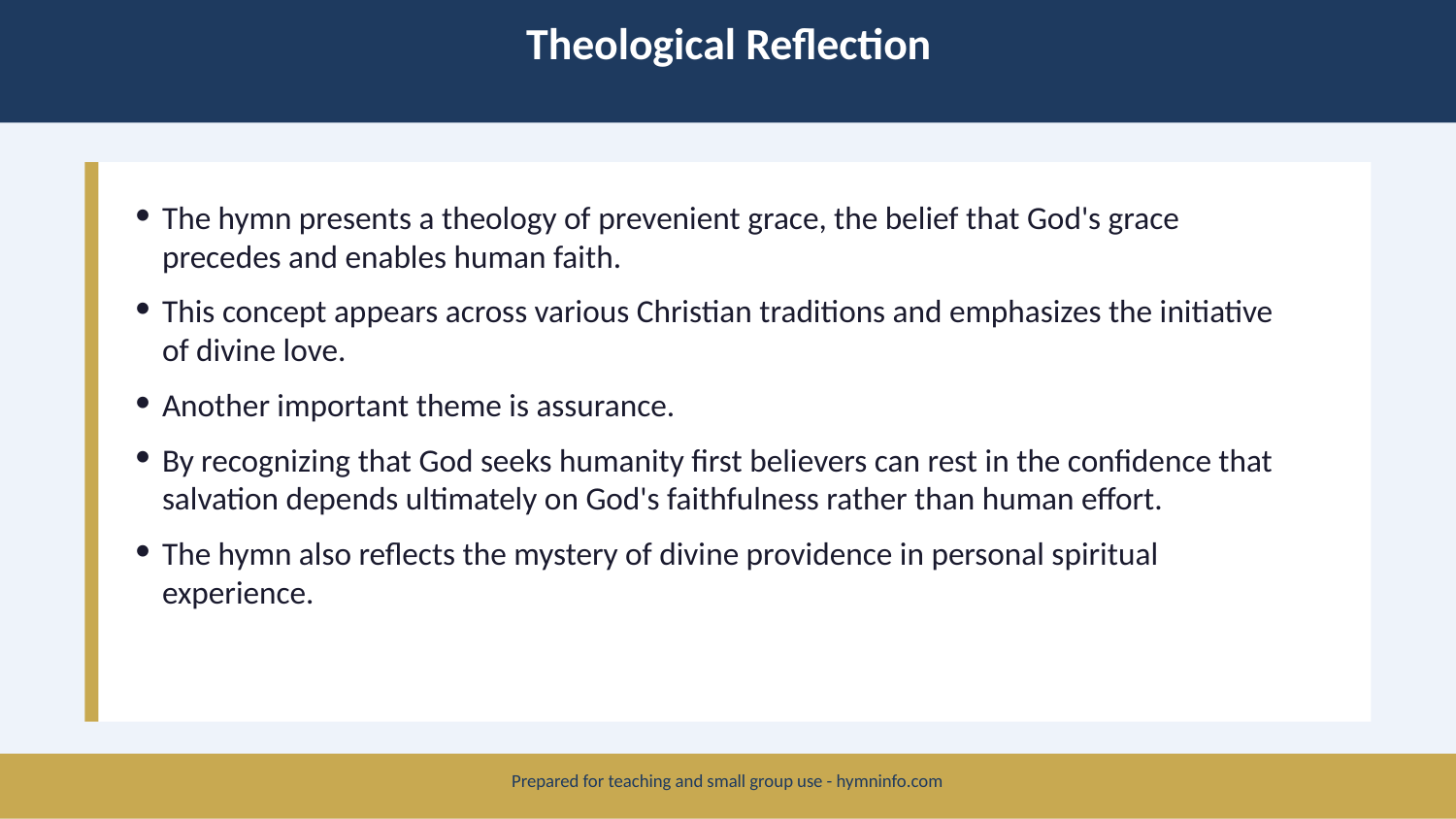

Theological Reflection

The hymn presents a theology of prevenient grace, the belief that God's grace precedes and enables human faith.
This concept appears across various Christian traditions and emphasizes the initiative of divine love.
Another important theme is assurance.
By recognizing that God seeks humanity first believers can rest in the confidence that salvation depends ultimately on God's faithfulness rather than human effort.
The hymn also reflects the mystery of divine providence in personal spiritual experience.

Prepared for teaching and small group use - hymninfo.com